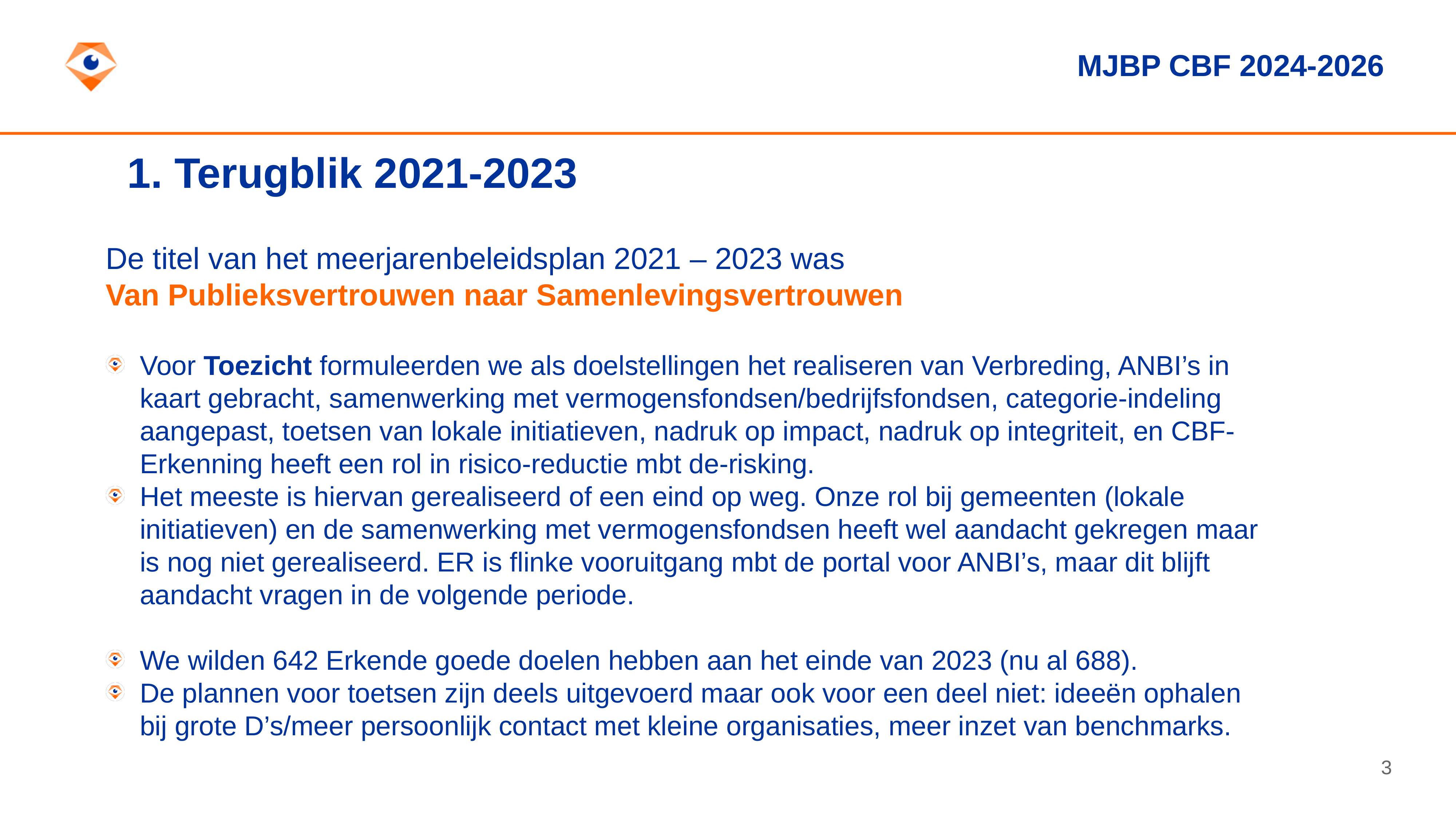

MJBP CBF 2024-2026

1. Terugblik 2021-2023
De titel van het meerjarenbeleidsplan 2021 – 2023 was
Van Publieksvertrouwen naar Samenlevingsvertrouwen

Voor Toezicht formuleerden we als doelstellingen het realiseren van Verbreding, ANBI’s in kaart gebracht, samenwerking met vermogensfondsen/bedrijfsfondsen, categorie-indeling aangepast, toetsen van lokale initiatieven, nadruk op impact, nadruk op integriteit, en CBF-Erkenning heeft een rol in risico-reductie mbt de-risking.
Het meeste is hiervan gerealiseerd of een eind op weg. Onze rol bij gemeenten (lokale initiatieven) en de samenwerking met vermogensfondsen heeft wel aandacht gekregen maar is nog niet gerealiseerd. ER is flinke vooruitgang mbt de portal voor ANBI’s, maar dit blijft aandacht vragen in de volgende periode.

We wilden 642 Erkende goede doelen hebben aan het einde van 2023 (nu al 688).
De plannen voor toetsen zijn deels uitgevoerd maar ook voor een deel niet: ideeën ophalen bij grote D’s/meer persoonlijk contact met kleine organisaties, meer inzet van benchmarks.
3